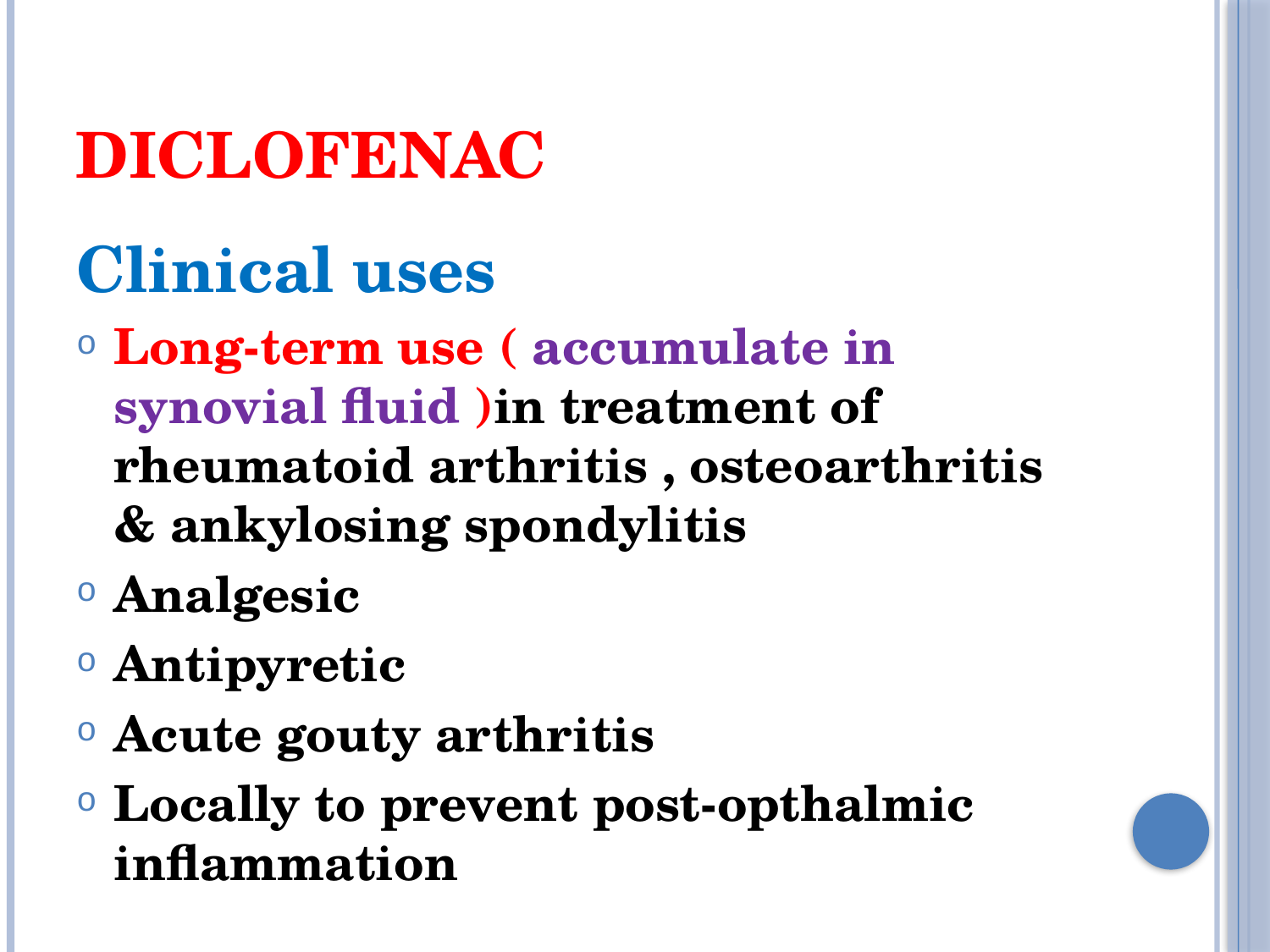

# DICLOFENAC
Clinical uses
Long-term use ( accumulate in synovial fluid )in treatment of rheumatoid arthritis , osteoarthritis & ankylosing spondylitis
Analgesic
Antipyretic
Acute gouty arthritis
Locally to prevent post-opthalmic inflammation